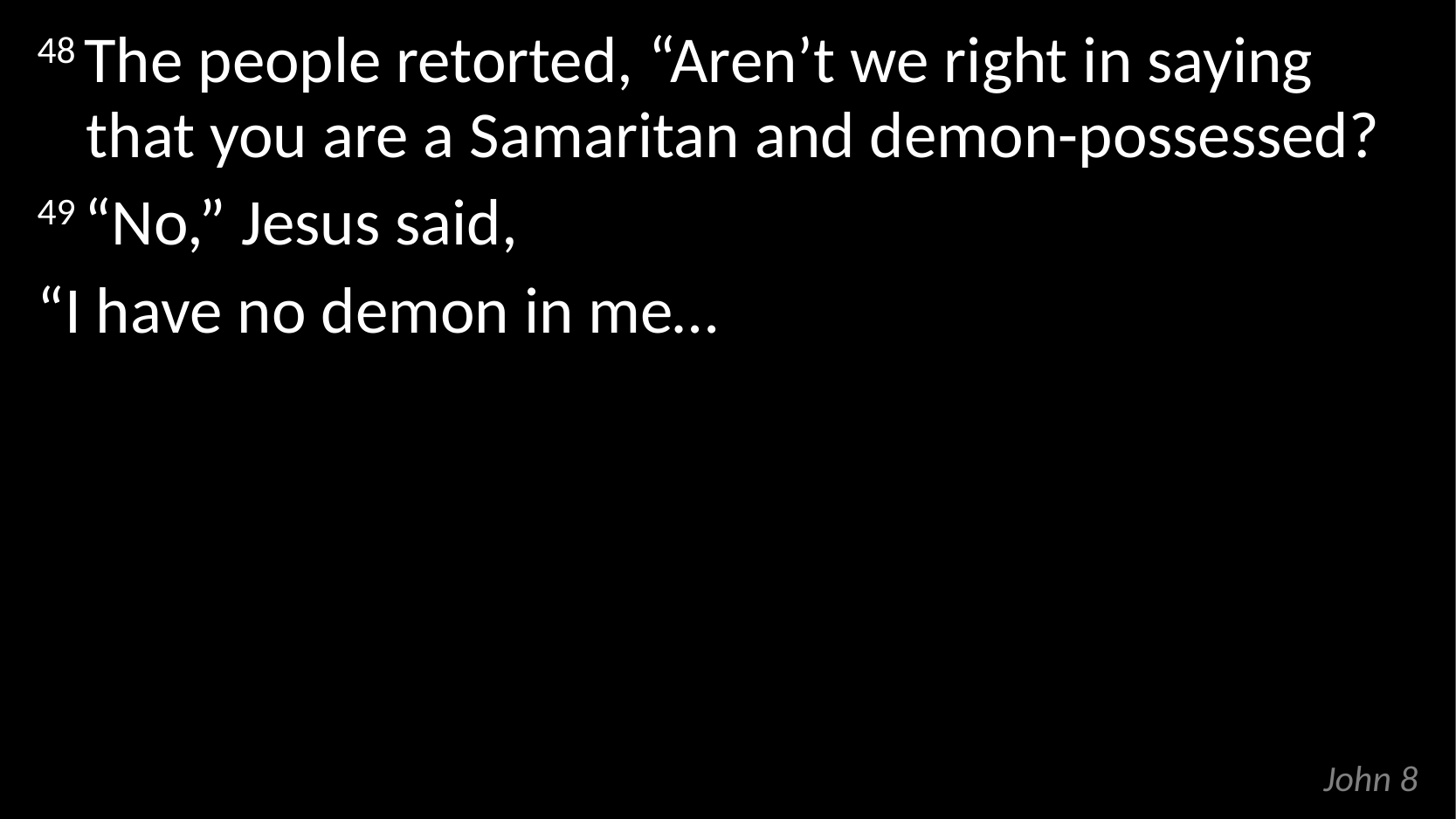

48 The people retorted, “Aren’t we right in saying that you are a Samaritan and demon-possessed?
49 “No,” Jesus said,
“I have no demon in me…
# John 8